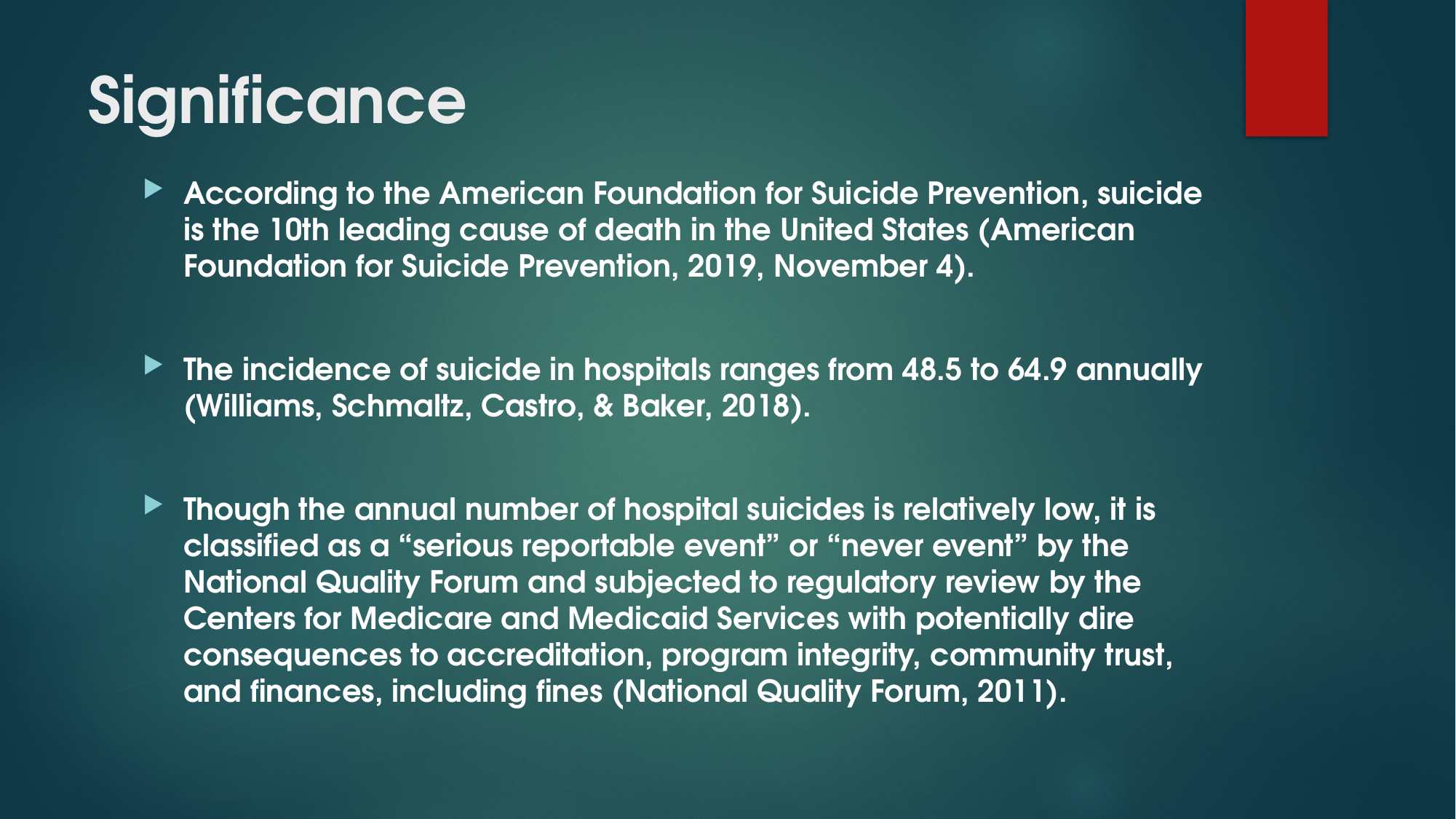

# Significance
According to the American Foundation for Suicide Prevention, suicide is the 10th leading cause of death in the United States (American Foundation for Suicide Prevention, 2019, November 4).

The incidence of suicide in hospitals ranges from 48.5 to 64.9 annually (Williams, Schmaltz, Castro, & Baker, 2018).

Though the annual number of hospital suicides is relatively low, it is classified as a “serious reportable event” or “never event” by the National Quality Forum and subjected to regulatory review by the Centers for Medicare and Medicaid Services with potentially dire consequences to accreditation, program integrity, community trust, and finances, including fines (National Quality Forum, 2011).